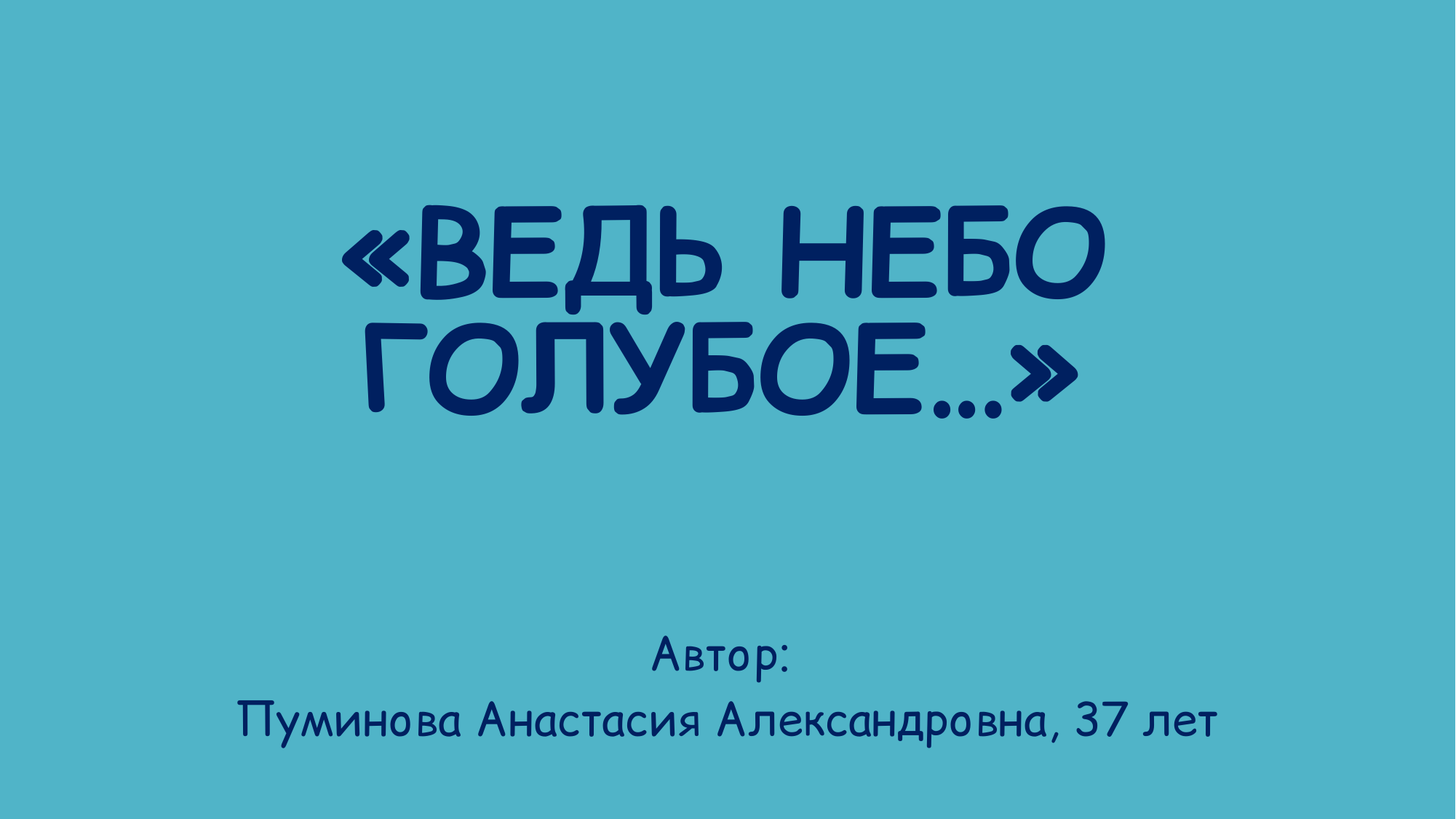

# «ВЕДЬ НЕБО ГОЛУБОЕ…»

Автор:
Пуминова Анастасия Александровна, 37 лет